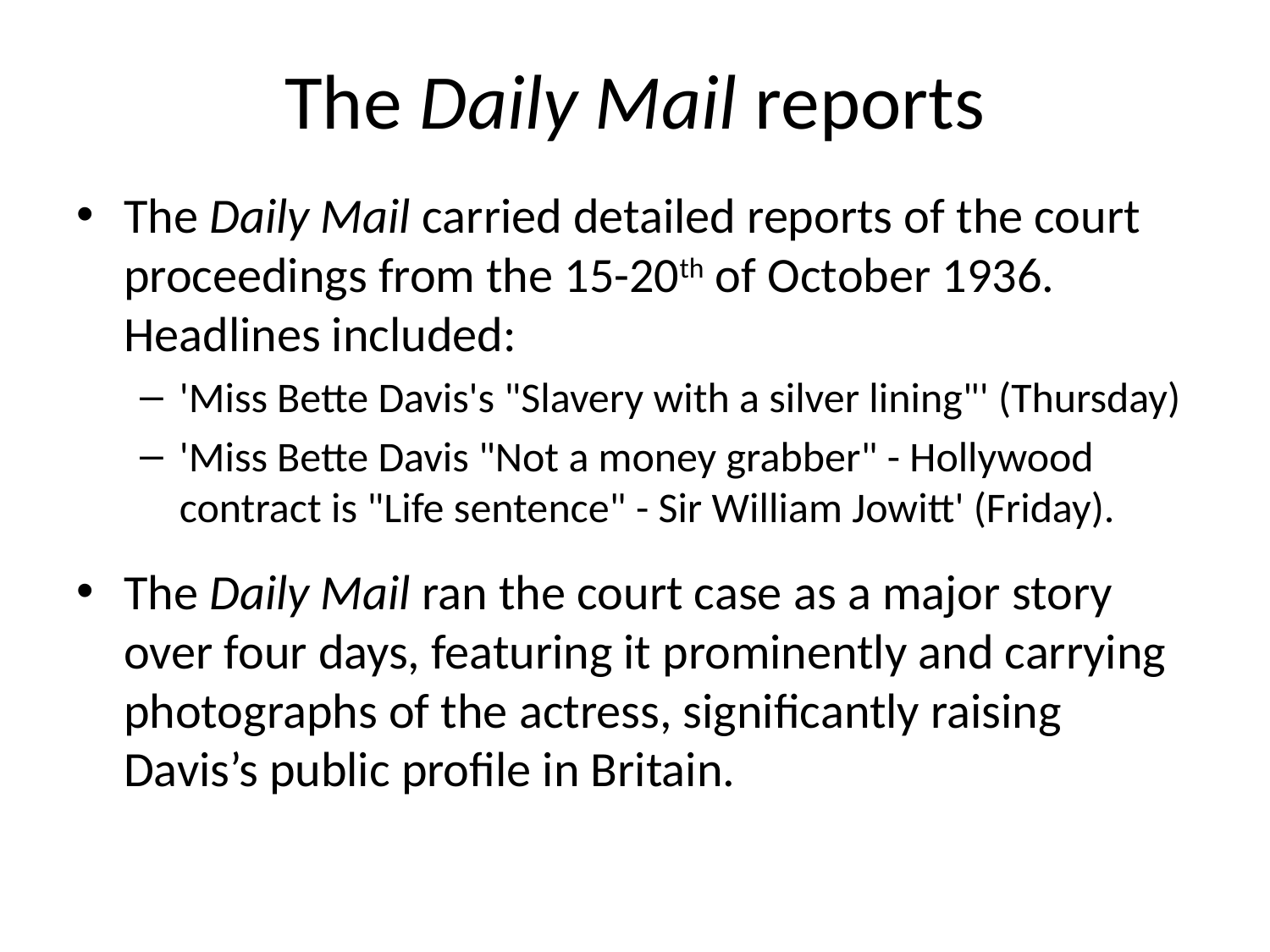

# The Daily Mail reports
The Daily Mail carried detailed reports of the court proceedings from the 15-20th of October 1936. Headlines included:
'Miss Bette Davis's "Slavery with a silver lining"' (Thursday)
'Miss Bette Davis "Not a money grabber" - Hollywood contract is "Life sentence" - Sir William Jowitt' (Friday).

The Daily Mail ran the court case as a major story over four days, featuring it prominently and carrying photographs of the actress, significantly raising Davis’s public profile in Britain.